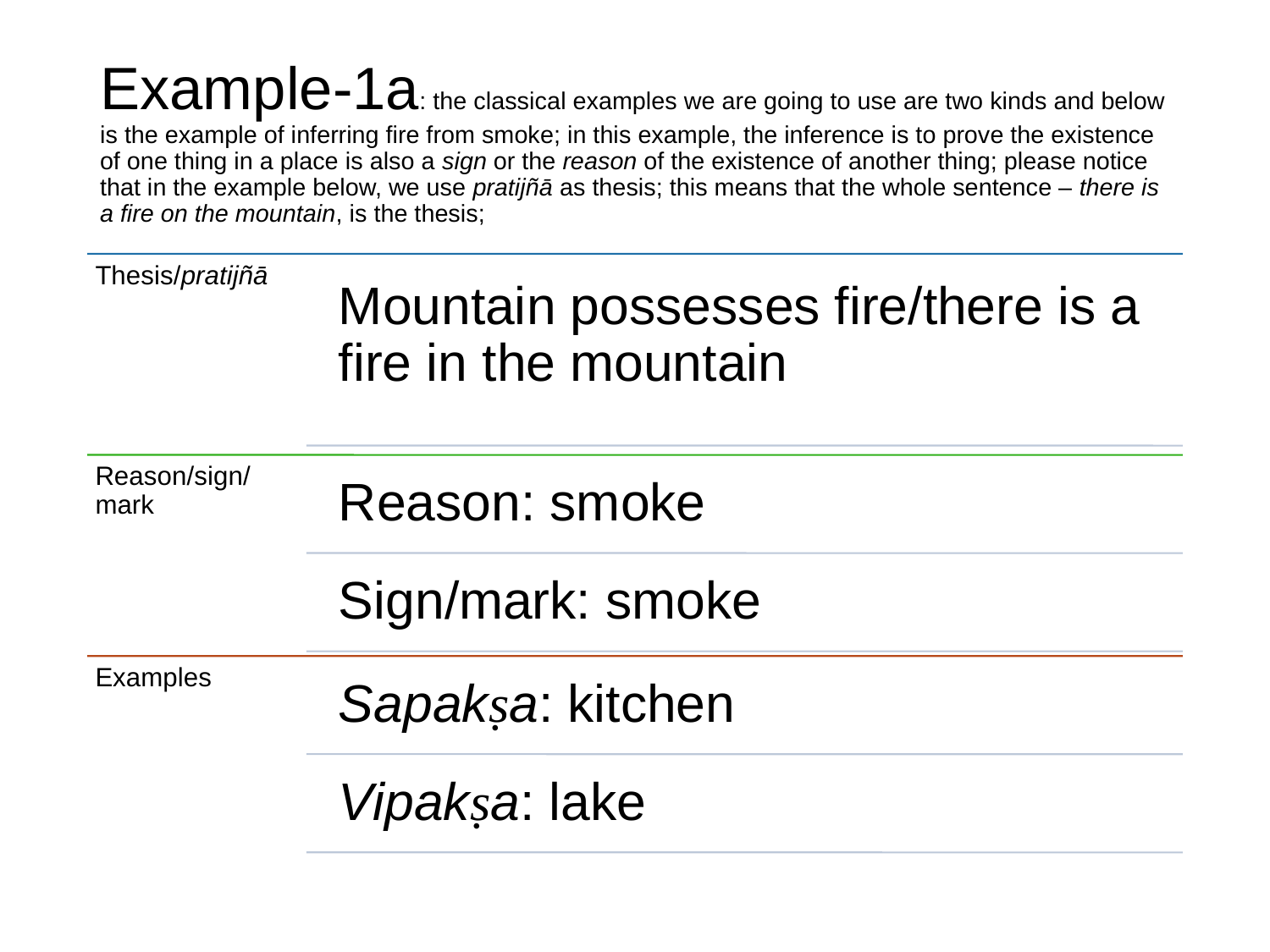

# Example-1a: the classical examples we are going to use are two kinds and below is the example of inferring fire from smoke; in this example, the inference is to prove the existence of one thing in a place is also a sign or the reason of the existence of another thing; please notice that in the example below, we use pratijñā as thesis; this means that the whole sentence – there is a fire on the mountain, is the thesis;
Thesis/pratijñā
Mountain possesses fire/there is a fire in the mountain
Reason/sign/mark
Reason: smoke
Sign/mark: smoke
Examples
Sapakṣa: kitchen
Vipakṣa: lake